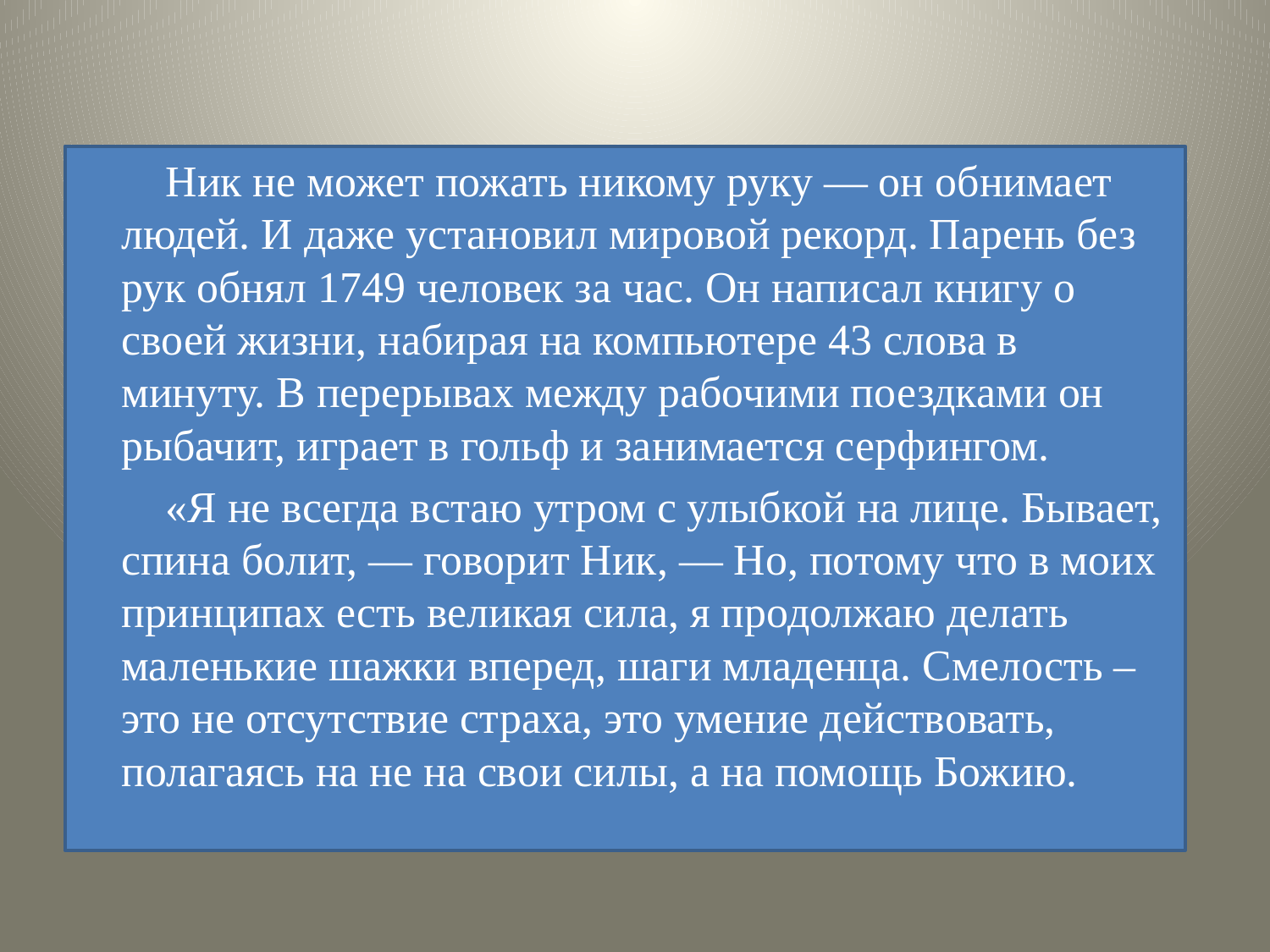

Ник не может пожать никому руку — он обнимает людей. И даже установил мировой рекорд. Парень без рук обнял 1749 человек за час. Он написал книгу о своей жизни, набирая на компьютере 43 слова в минуту. В перерывах между рабочими поездками он рыбачит, играет в гольф и занимается серфингом.
        «Я не всегда встаю утром с улыбкой на лице. Бывает, спина болит, — говорит Ник, — Но, потому что в моих принципах есть великая сила, я продолжаю делать маленькие шажки вперед, шаги младенца. Смелость – это не отсутствие страха, это умение действовать, полагаясь на не на свои силы, а на помощь Божию.